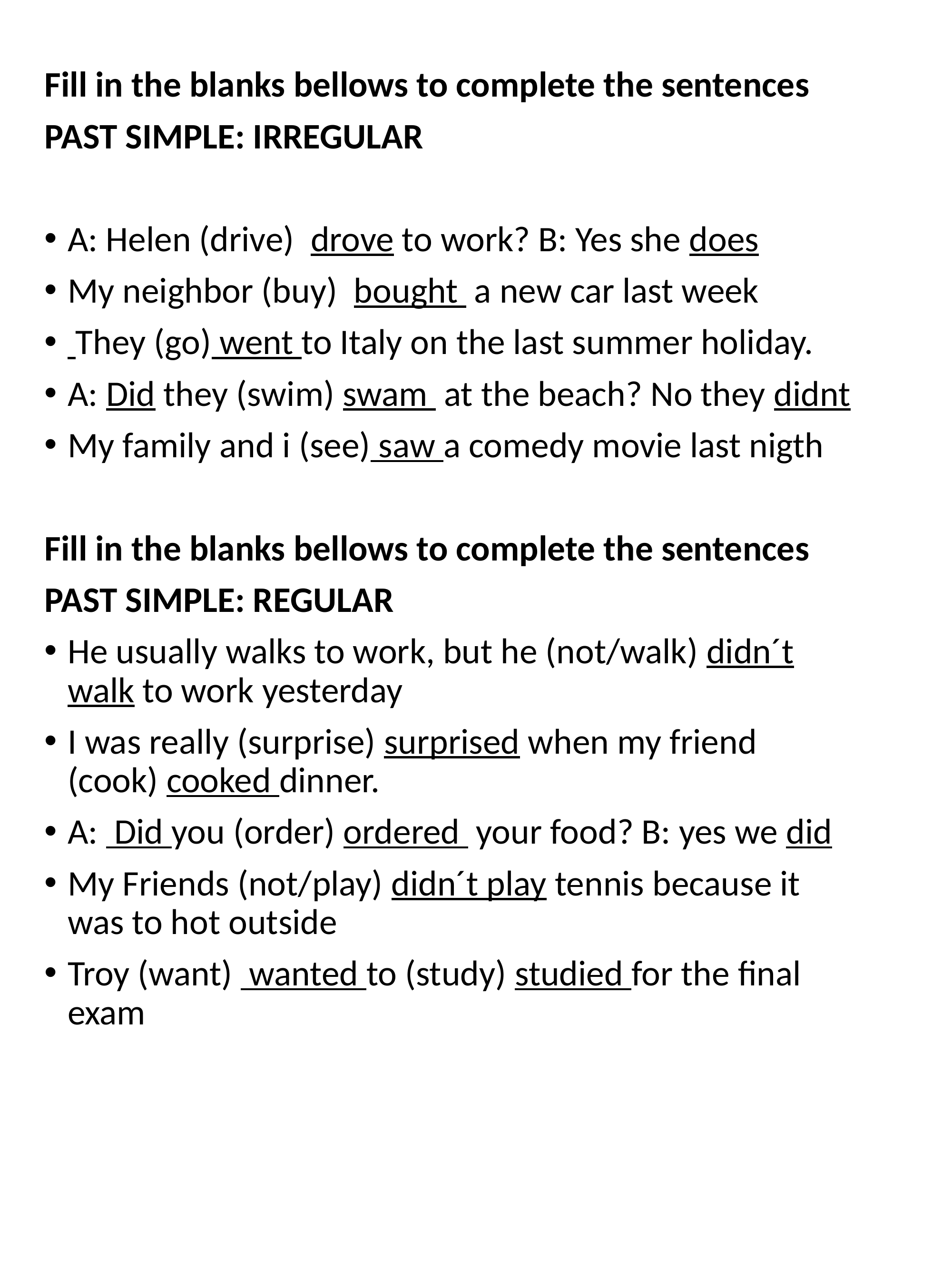

Fill in the blanks bellows to complete the sentences
PAST SIMPLE: IRREGULAR

A: Helen (drive)  drove to work? B: Yes she does
My neighbor (buy)  bought  a new car last week
 They (go) went to Italy on the last summer holiday.
A: Did they (swim) swam  at the beach? No they didnt
My family and i (see) saw a comedy movie last nigth

Fill in the blanks bellows to complete the sentences
PAST SIMPLE: REGULAR
He usually walks to work, but he (not/walk) didn´t walk to work yesterday
I was really (surprise) surprised when my friend (cook) cooked dinner.
A:  Did you (order) ordered  your food? B: yes we did
My Friends (not/play) didn´t play tennis because it was to hot outside
Troy (want)  wanted to (study) studied for the final exam